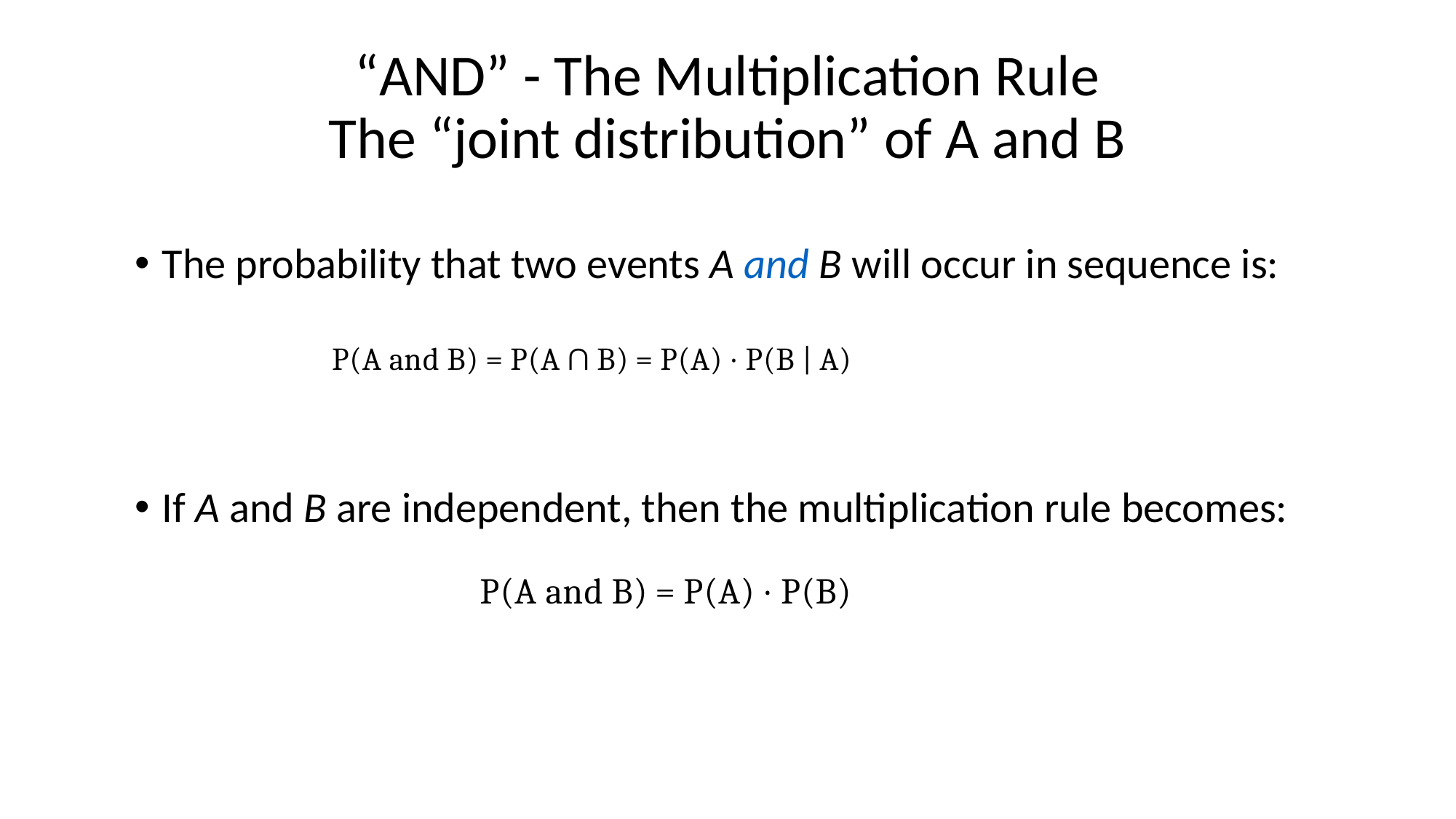

# “AND” - The Multiplication Rule The “joint distribution” of A and B
The probability that two events A and B will occur in sequence is:

If A and B are independent, then the multiplication rule becomes:
P(A and B) = P(A ∩ B) = P(A) · P(B | A)
P(A and B) = P(A) · P(B)